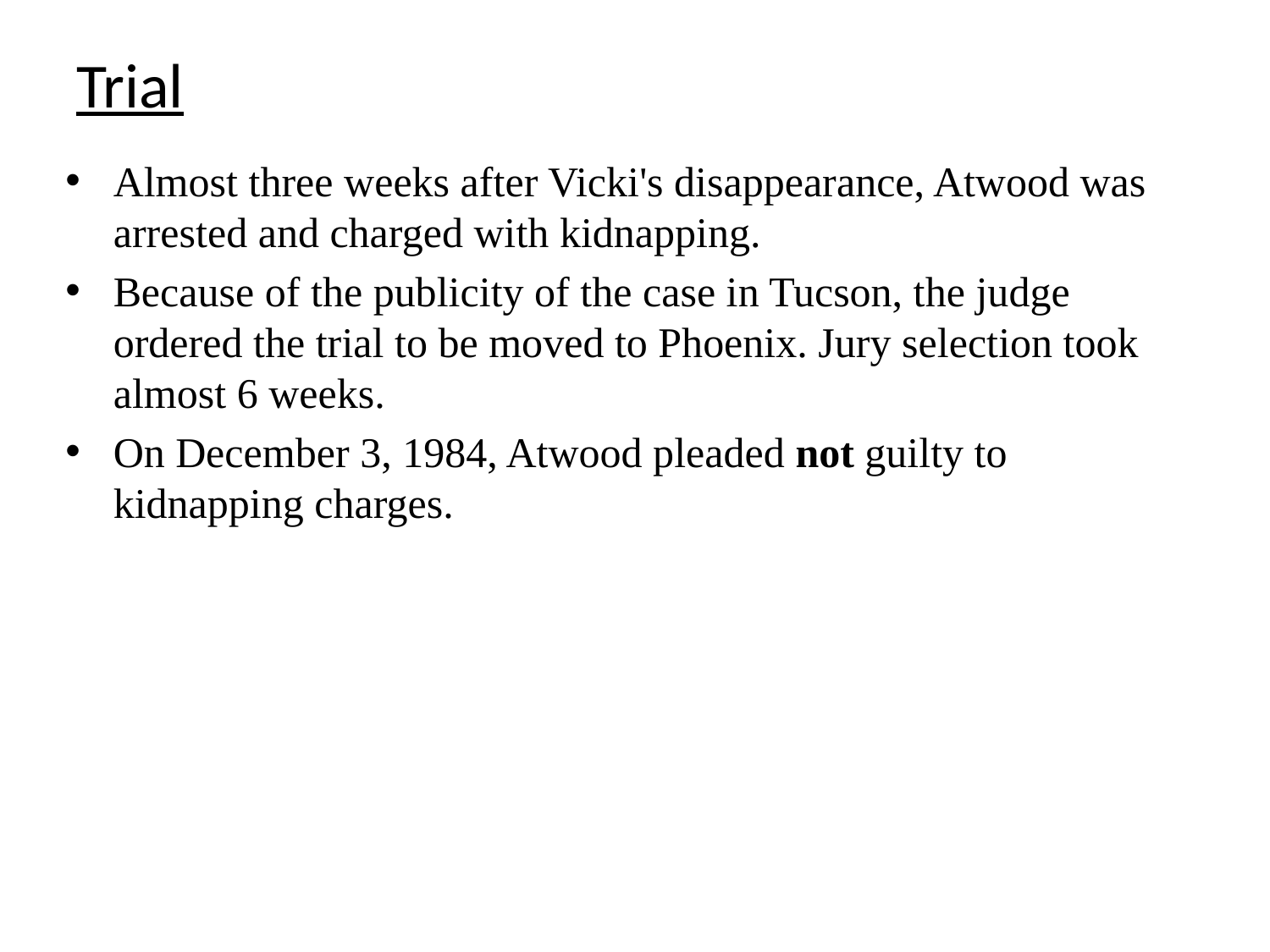

# Trial
Almost three weeks after Vicki's disappearance, Atwood was arrested and charged with kidnapping.
Because of the publicity of the case in Tucson, the judge ordered the trial to be moved to Phoenix. Jury selection took almost 6 weeks.
On December 3, 1984, Atwood pleaded not guilty to kidnapping charges.